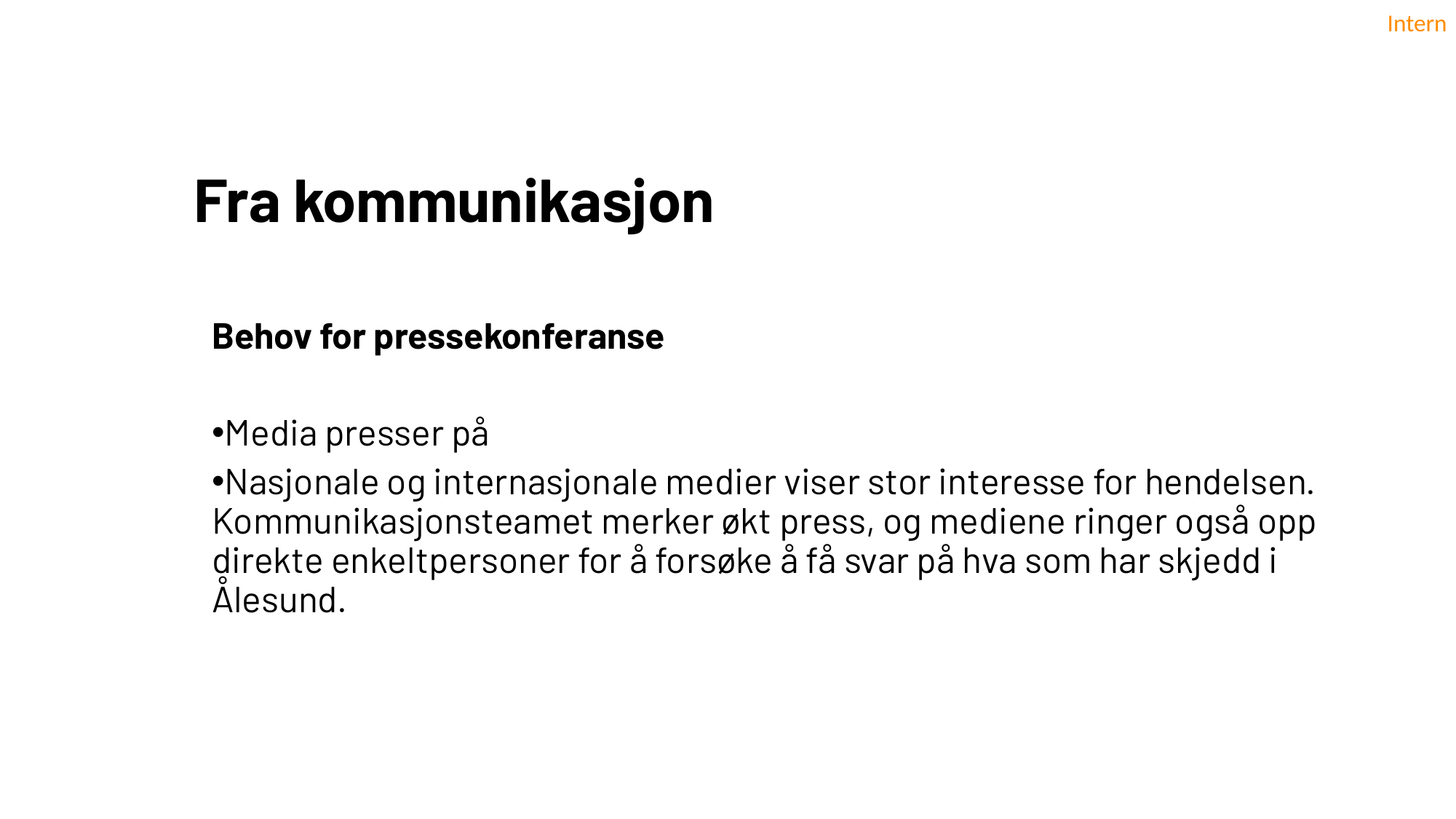

Fra kommunikasjon
Behov for pressekonferanse

Media presser på
Nasjonale og internasjonale medier viser stor interesse for hendelsen. Kommunikasjonsteamet merker økt press, og mediene ringer også opp direkte enkeltpersoner for å forsøke å få svar på hva som har skjedd i Ålesund.